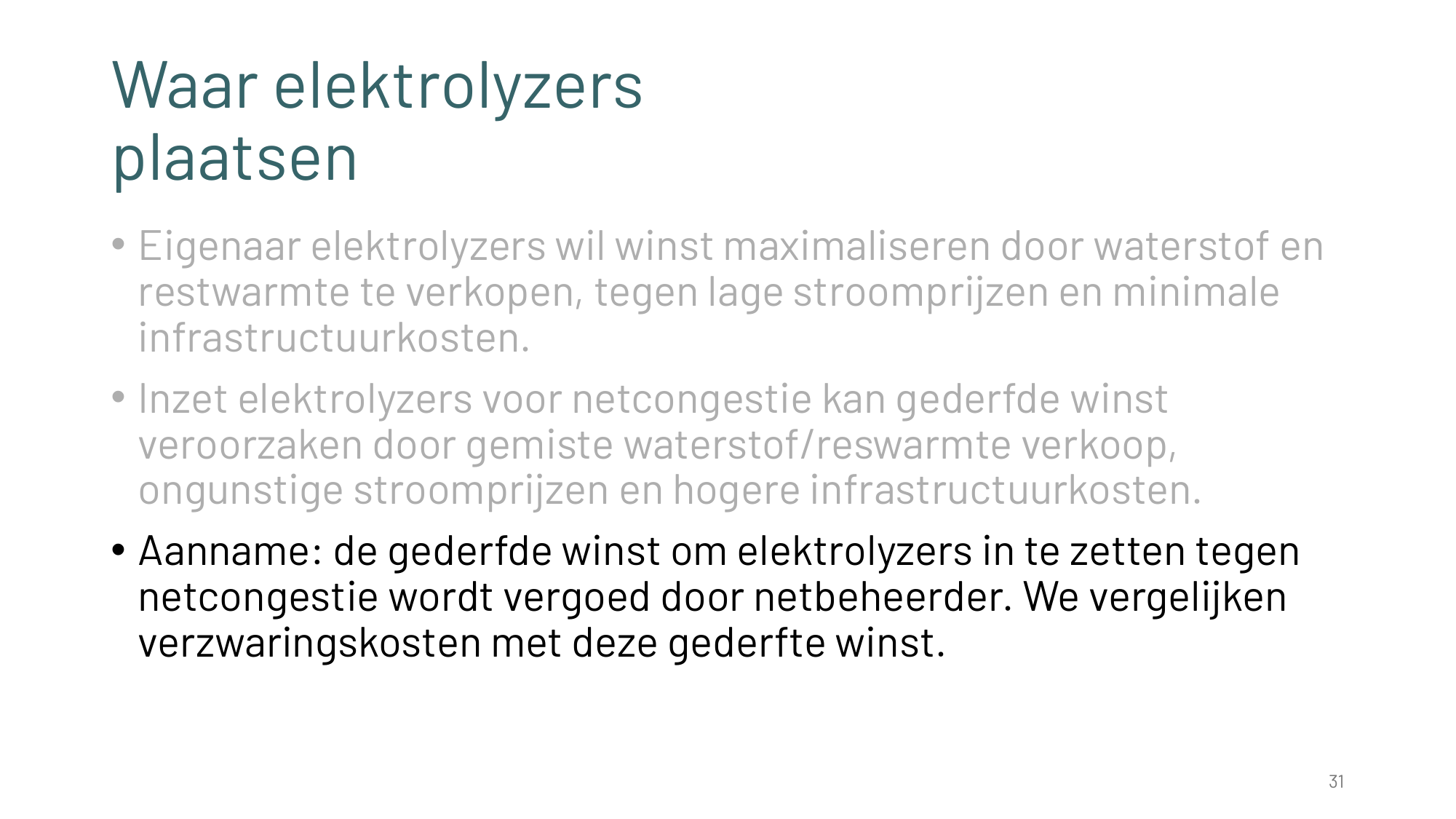

# Waar elektrolyzers plaatsen
Eigenaar elektrolyzers wil winst maximaliseren door waterstof en restwarmte te verkopen, tegen lage stroomprijzen en minimale infrastructuurkosten.
Inzet elektrolyzers voor netcongestie kan gederfde winst veroorzaken door gemiste waterstof/reswarmte verkoop, ongunstige stroomprijzen en hogere infrastructuurkosten.
Aanname: de gederfde winst om elektrolyzers in te zetten tegen netcongestie wordt vergoed door netbeheerder. We vergelijken verzwaringskosten met deze gederfte winst.

31